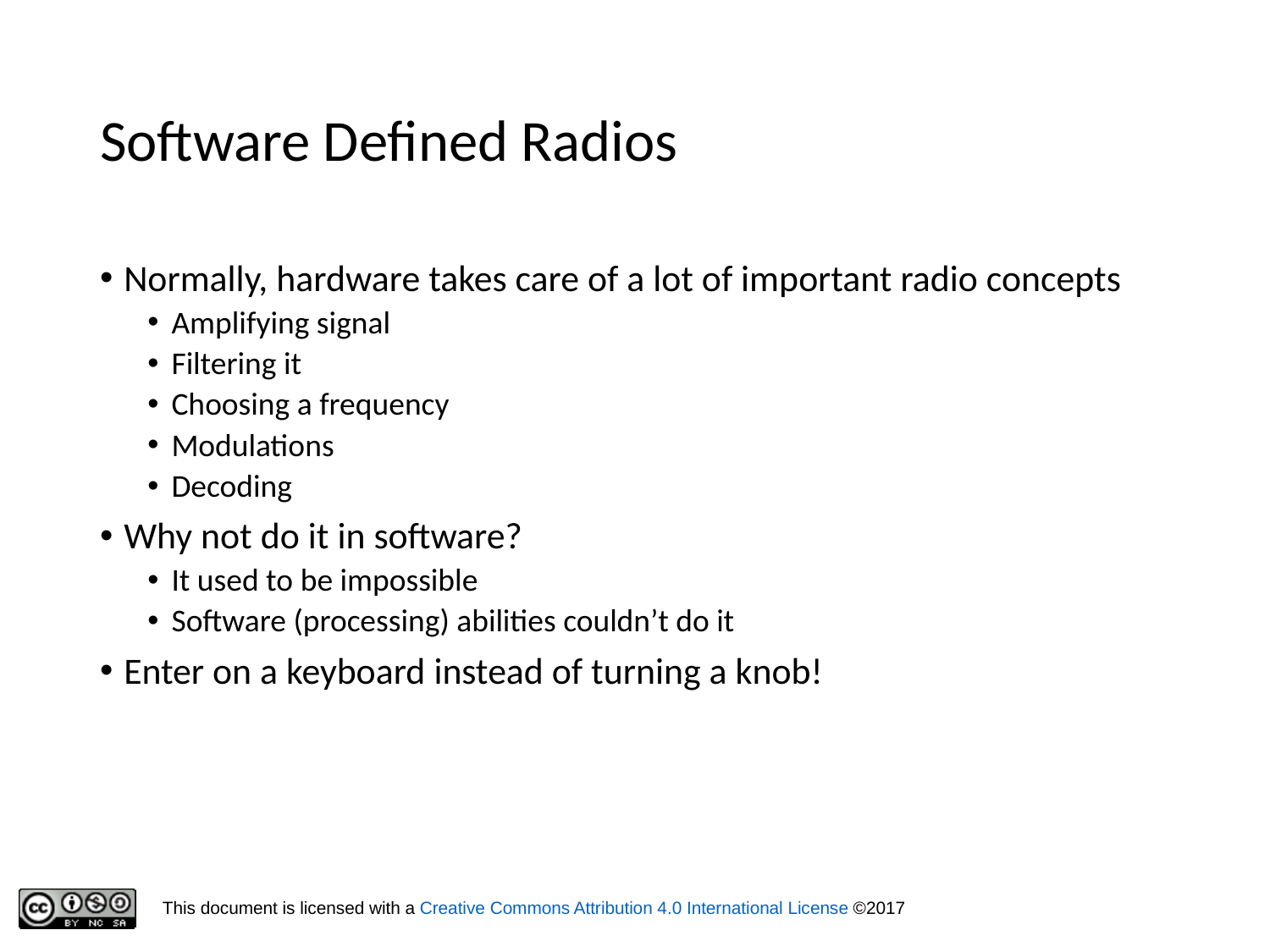

# Software Defined Radios
Normally, hardware takes care of a lot of important radio concepts
Amplifying signal
Filtering it
Choosing a frequency
Modulations
Decoding
Why not do it in software?
It used to be impossible
Software (processing) abilities couldn’t do it
Enter on a keyboard instead of turning a knob!